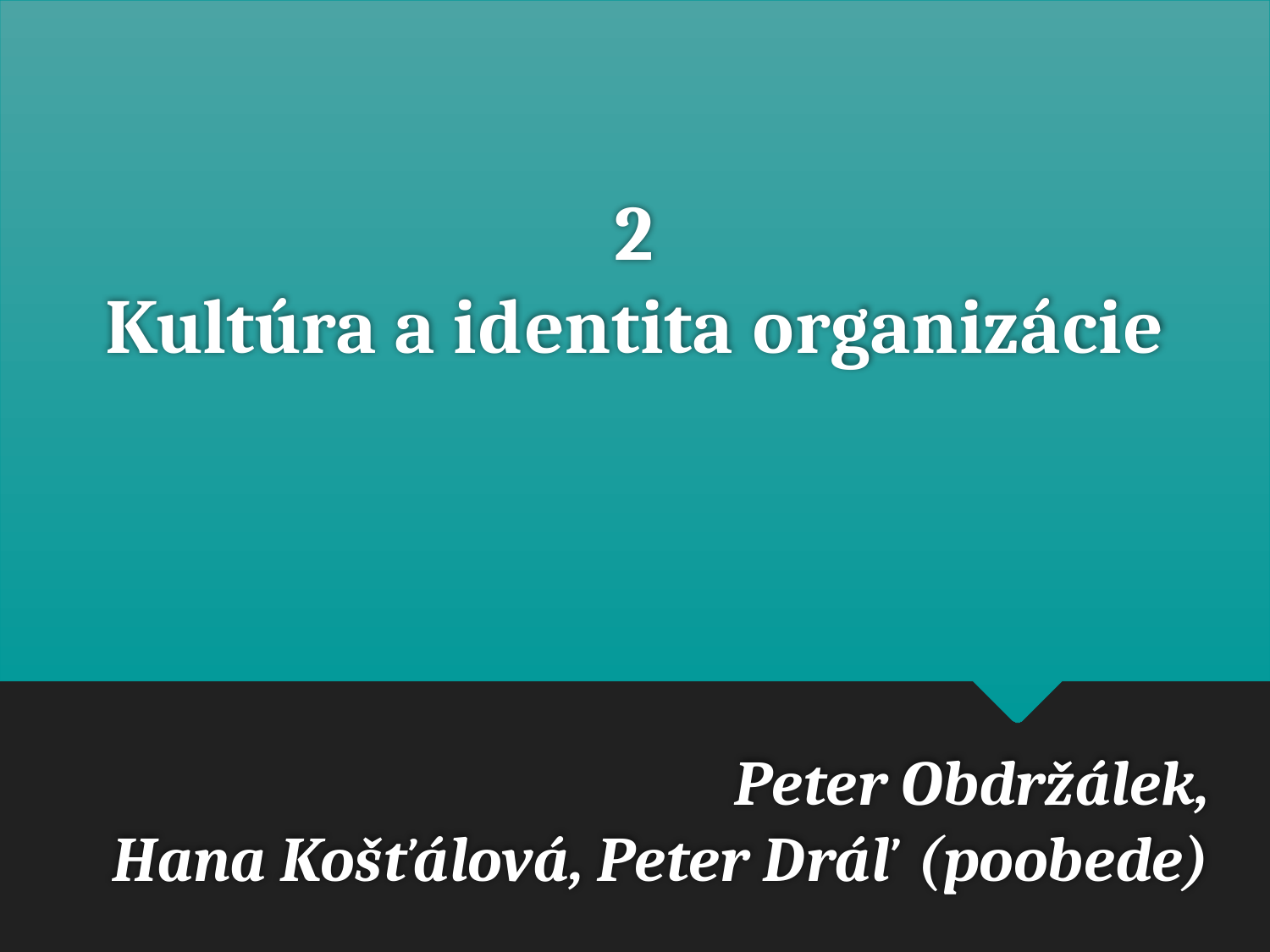

# 2 Kultúra a identita organizácie

Peter Obdržálek,
Hana Košťálová, Peter Dráľ (poobede)